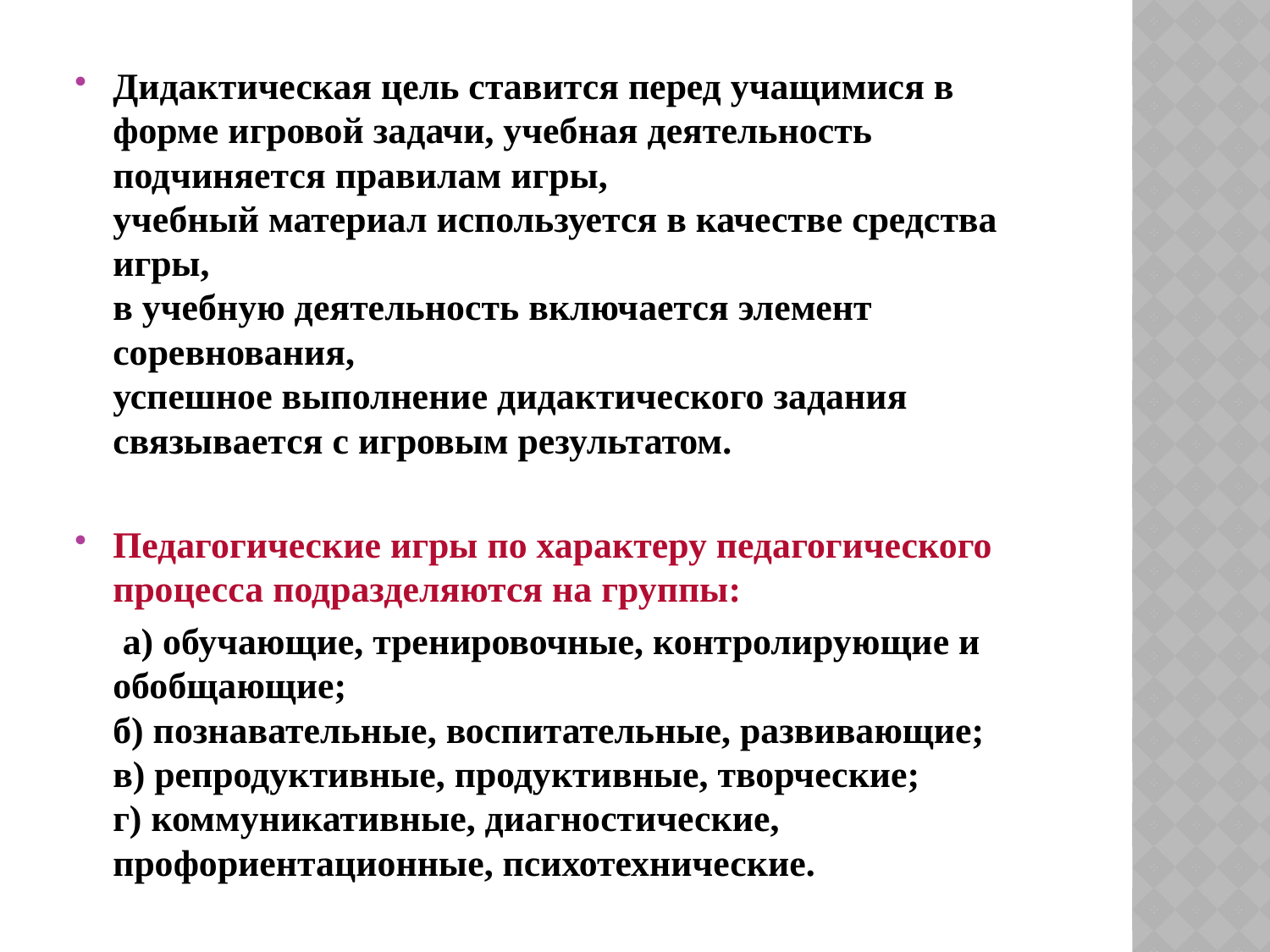

Дидактическая цель ставится перед учащимися в форме игровой задачи, учебная деятельность подчиняется правилам игры,
учебный материал используется в качестве средства игры,
в учебную деятельность включается элемент соревнования,
успешное выполнение дидактического задания связывается с игровым результатом.

Педагогические игры по характеру педагогического процесса подразделяются на группы:
     а) обучающие, тренировочные, контролирующие и обобщающие;
б) познавательные, воспитательные, развивающие;
в) репродуктивные, продуктивные, творческие;
г) коммуникативные, диагностические, профориентационные, психотехнические.